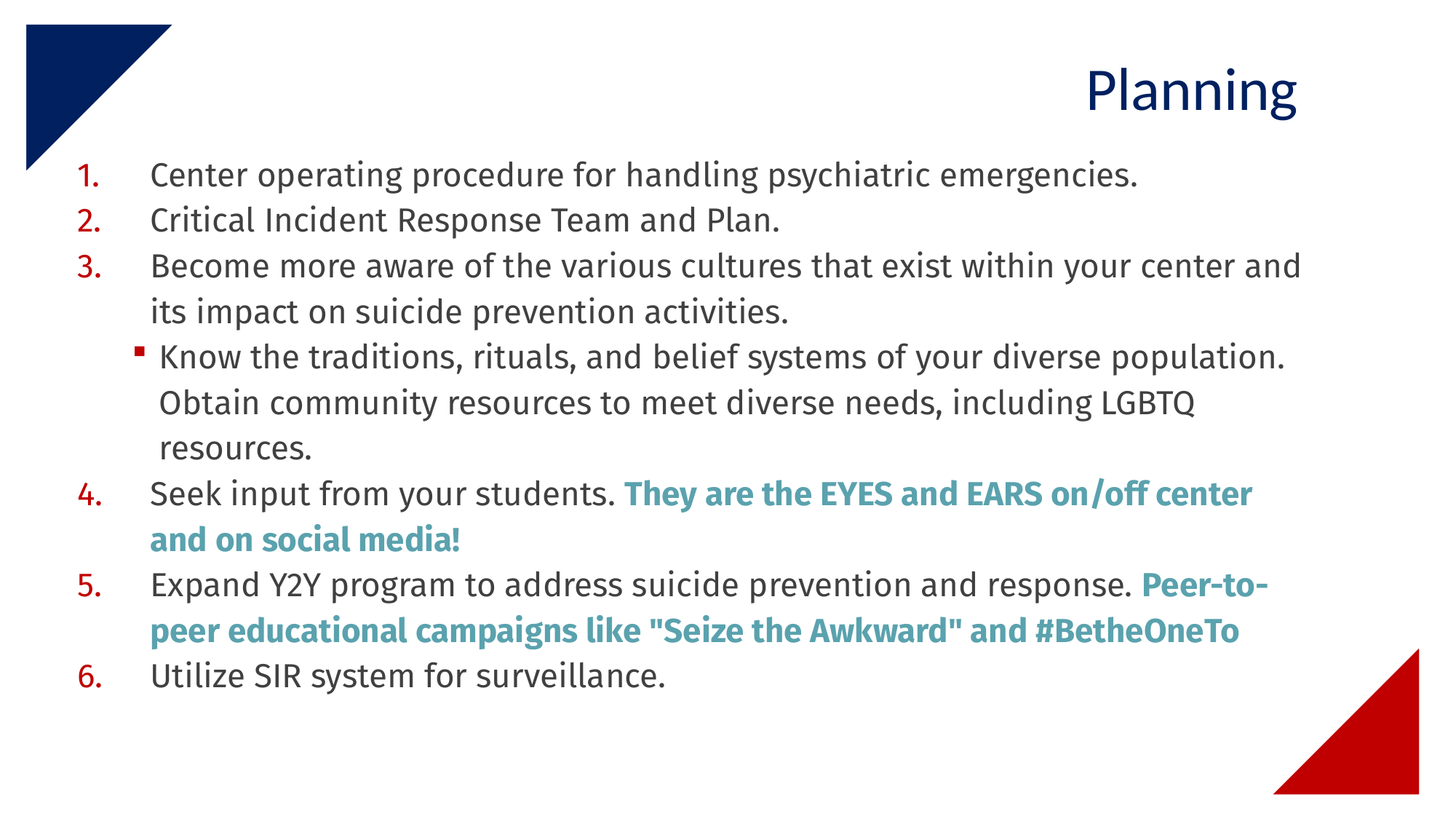

# Planning
Center operating procedure for handling psychiatric emergencies.
Critical Incident Response Team and Plan.
Become more aware of the various cultures that exist within your center and its impact on suicide prevention activities.
Know the traditions, rituals, and belief systems of your diverse population. Obtain community resources to meet diverse needs, including LGBTQ resources.
Seek input from your students. They are the EYES and EARS on/off center and on social media!
Expand Y2Y program to address suicide prevention and response. Peer-to-peer educational campaigns like "Seize the Awkward" and #BetheOneTo
Utilize SIR system for surveillance.